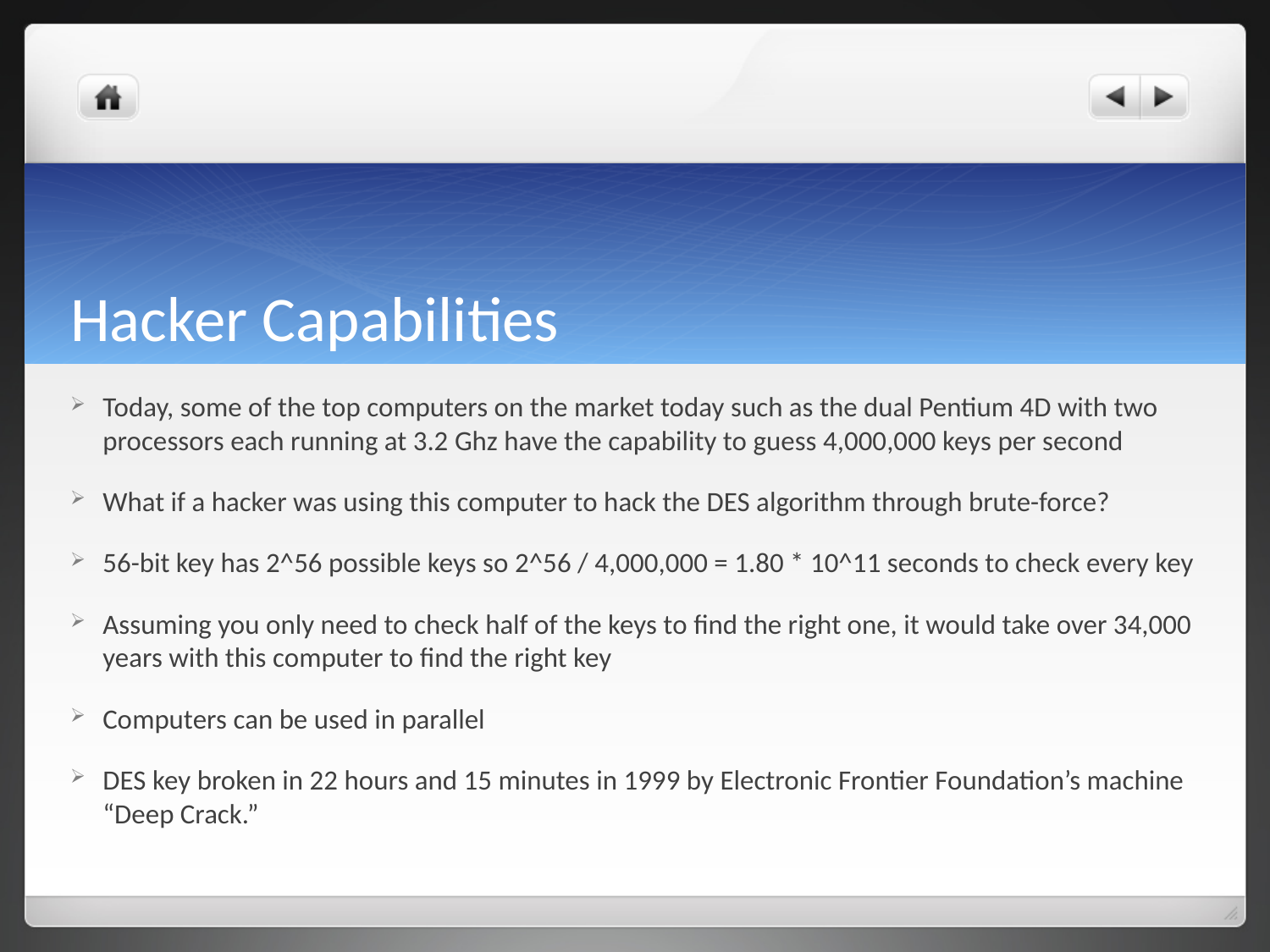

# Hacker Capabilities
Today, some of the top computers on the market today such as the dual Pentium 4D with two processors each running at 3.2 Ghz have the capability to guess 4,000,000 keys per second
What if a hacker was using this computer to hack the DES algorithm through brute-force?
56-bit key has 2^56 possible keys so 2^56 / 4,000,000 = 1.80 * 10^11 seconds to check every key
Assuming you only need to check half of the keys to find the right one, it would take over 34,000 years with this computer to find the right key
Computers can be used in parallel
DES key broken in 22 hours and 15 minutes in 1999 by Electronic Frontier Foundation’s machine “Deep Crack.”